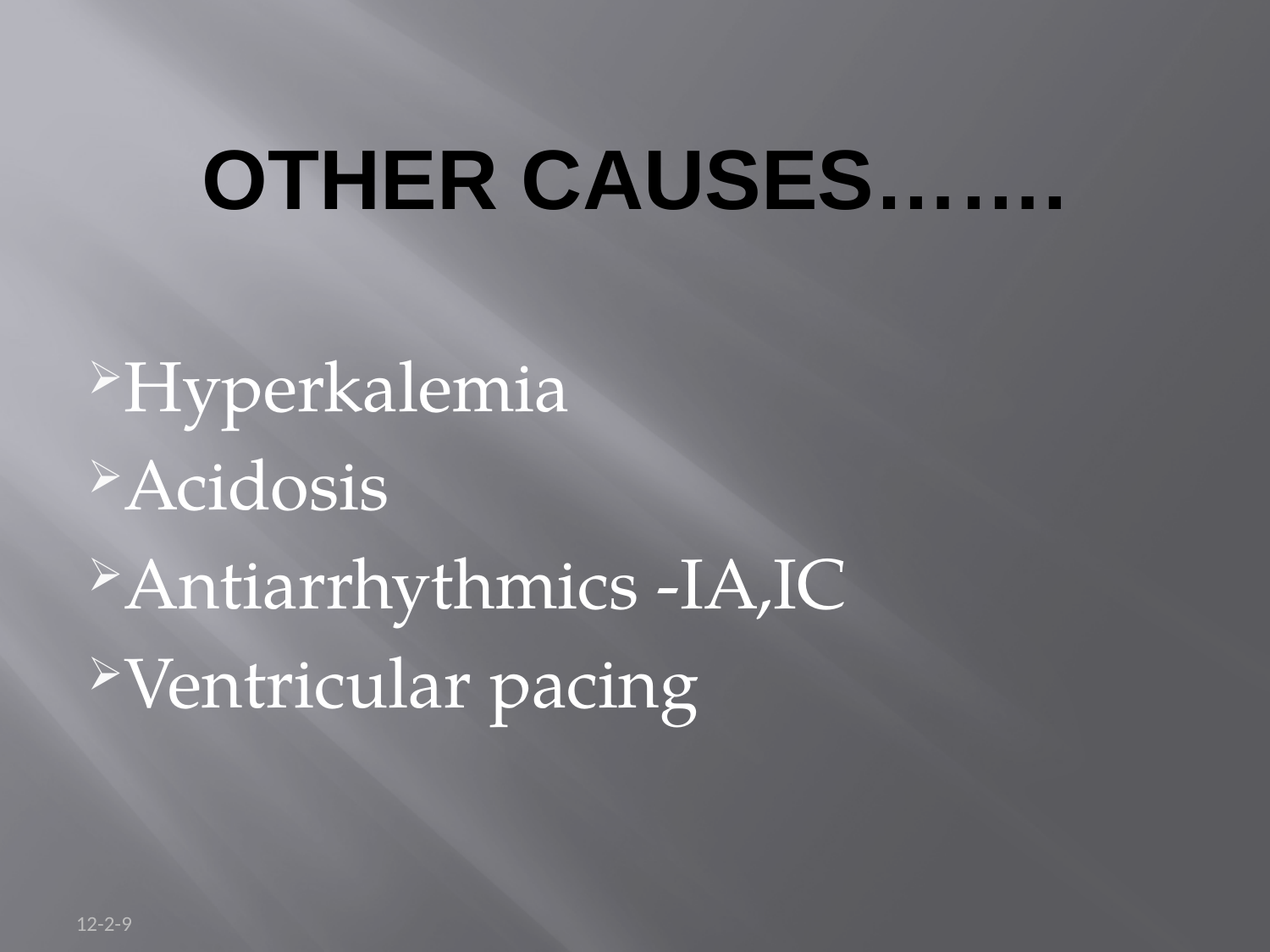

# Other causes…….

Hyperkalemia
Acidosis
Antiarrhythmics -IA,IC
Ventricular pacing

12-2-9